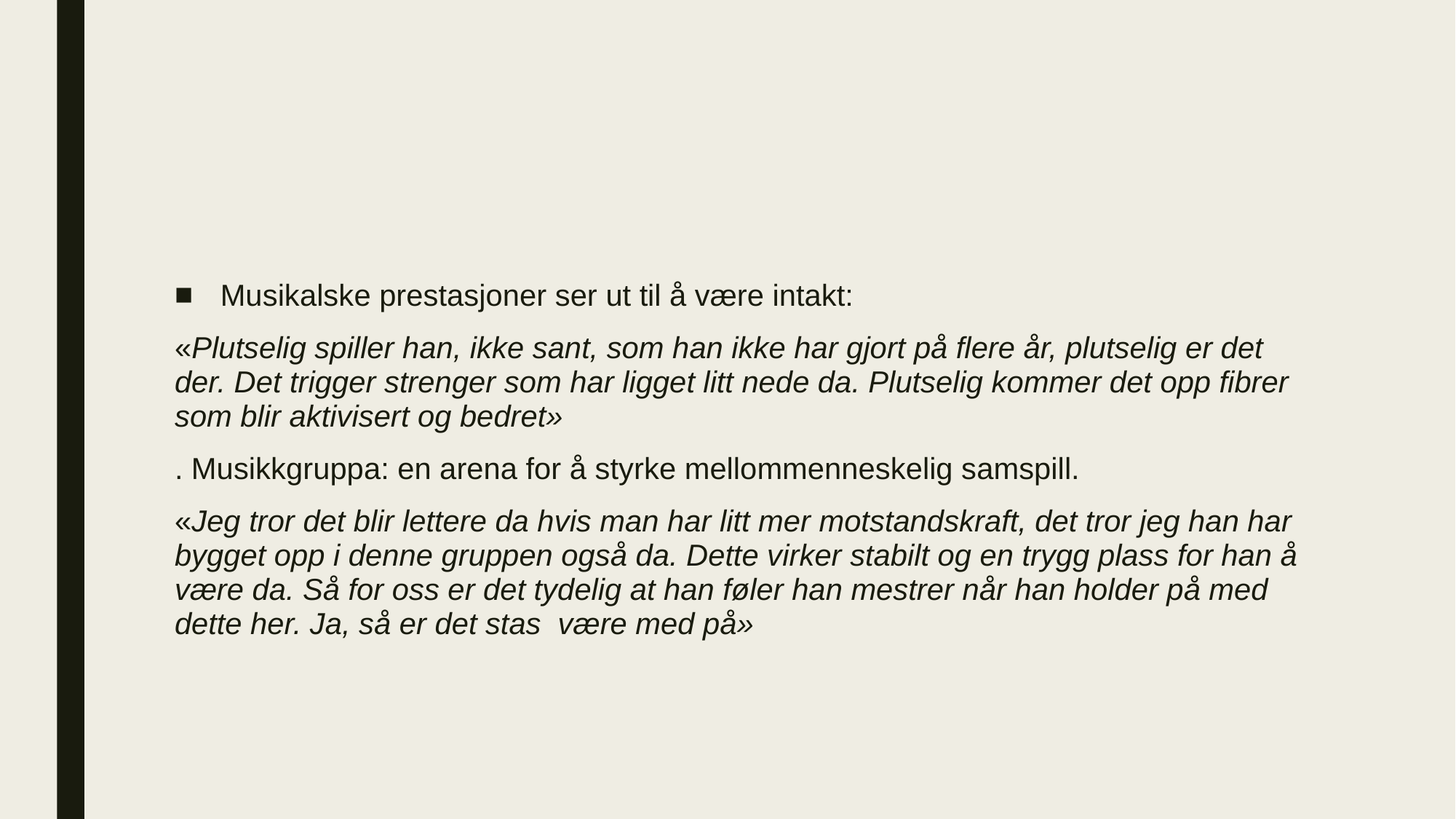

#
Musikalske prestasjoner ser ut til å være intakt:
«Plutselig spiller han, ikke sant, som han ikke har gjort på flere år, plutselig er det der. Det trigger strenger som har ligget litt nede da. Plutselig kommer det opp fibrer som blir aktivisert og bedret»
. Musikkgruppa: en arena for å styrke mellommenneskelig samspill.
«Jeg tror det blir lettere da hvis man har litt mer motstandskraft, det tror jeg han har bygget opp i denne gruppen også da. Dette virker stabilt og en trygg plass for han å være da. Så for oss er det tydelig at han føler han mestrer når han holder på med dette her. Ja, så er det stas  være med på»